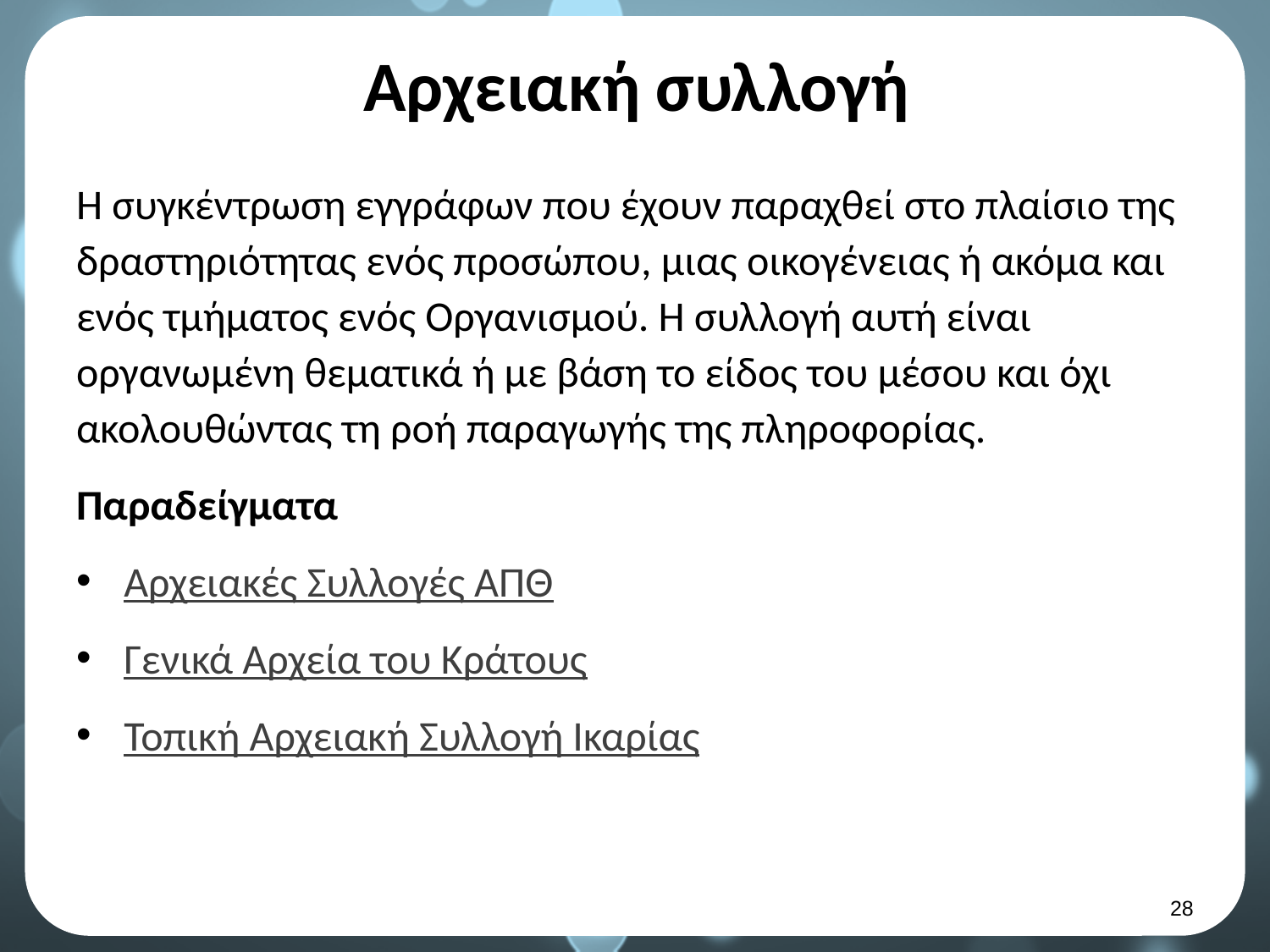

# Αρχειακή συλλογή
Η συγκέντρωση εγγράφων που έχουν παραχθεί στο πλαίσιο της δραστηριότητας ενός προσώπου, μιας οικογένειας ή ακόμα και ενός τμήματος ενός Οργανισμού. Η συλλογή αυτή είναι οργανωμένη θεματικά ή με βάση το είδος του μέσου και όχι ακολουθώντας τη ροή παραγωγής της πληροφορίας.
Παραδείγματα
Αρχειακές Συλλογές ΑΠΘ
Γενικά Αρχεία του Κράτους
Τοπική Αρχειακή Συλλογή Ικαρίας
28